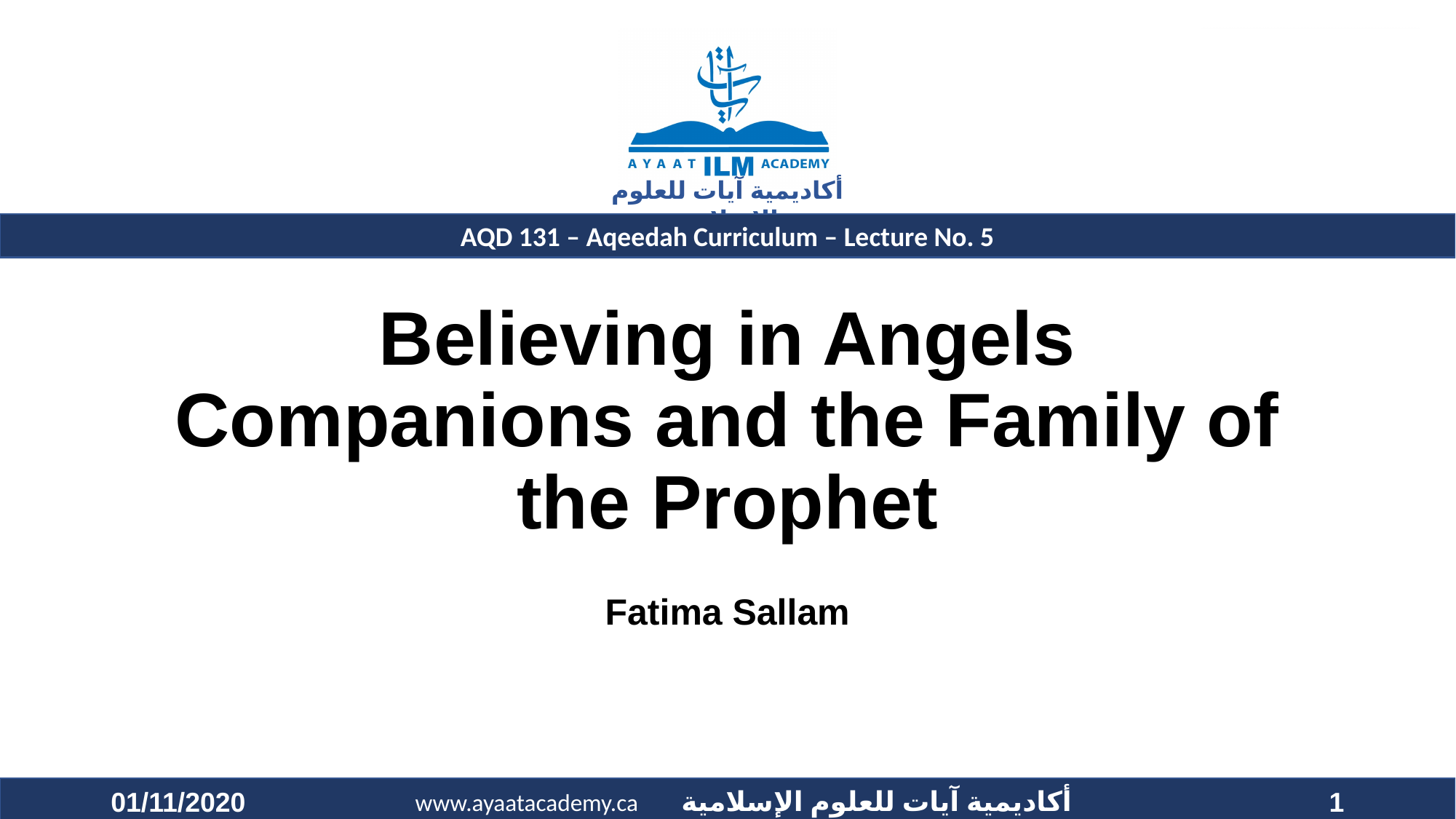

# Believing in Angels Companions and the Family of the Prophet
Fatima Sallam
01/11/2020
1